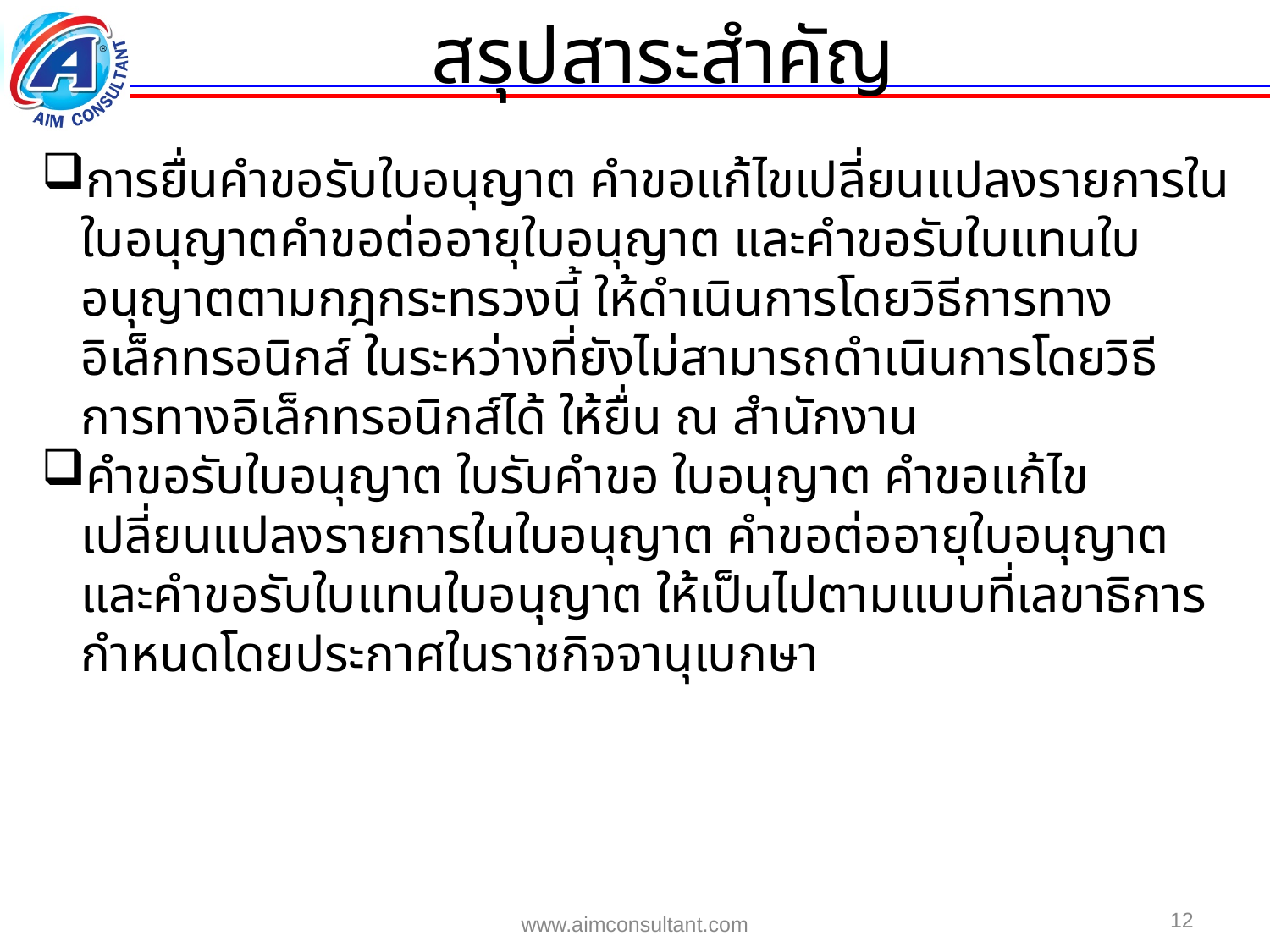

สรุปสาระสำคัญ
การยื่นคำขอรับใบอนุญาต คำขอแก้ไขเปลี่ยนแปลงรายการในใบอนุญาตคำขอต่ออายุใบอนุญาต และคำขอรับใบแทนใบอนุญาตตามกฎกระทรวงนี้ ให้ดำเนินการโดยวิธีการทางอิเล็กทรอนิกส์ ในระหว่างที่ยังไม่สามารถดำเนินการโดยวิธีการทางอิเล็กทรอนิกส์ได้ ให้ยื่น ณ สำนักงาน
คำขอรับใบอนุญาต ใบรับคำขอ ใบอนุญาต คำขอแก้ไขเปลี่ยนแปลงรายการในใบอนุญาต คำขอต่ออายุใบอนุญาต และคำขอรับใบแทนใบอนุญาต ให้เป็นไปตามแบบที่เลขาธิการกำหนดโดยประกาศในราชกิจจานุเบกษา
12
www.aimconsultant.com